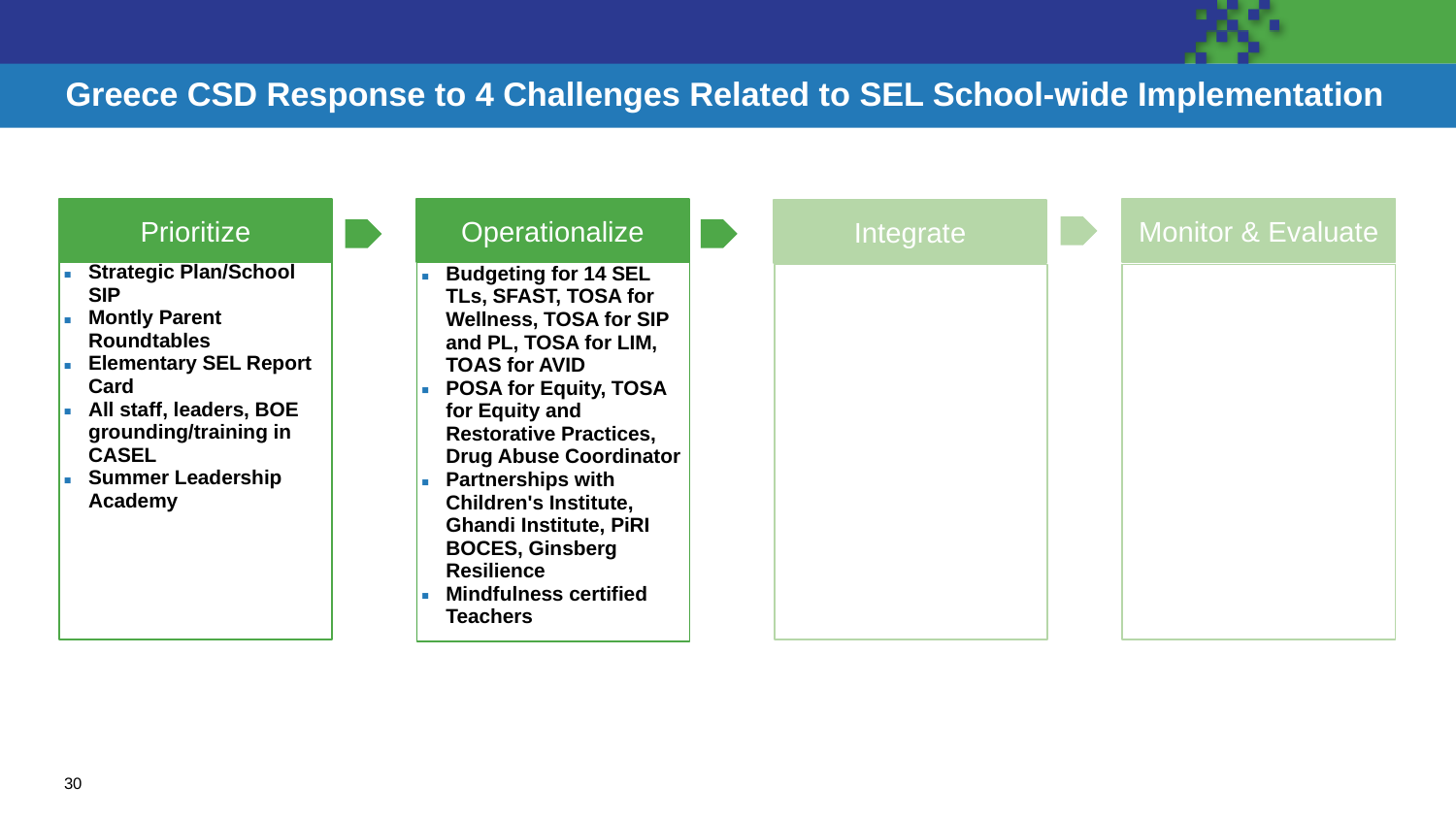

# Greece CSD Response to 4 Challenges Related to SEL School-wide Implementation
Prioritize
Operationalize
Monitor & Evaluate
Integrate

Strategic Plan/School SIP
Montly Parent Roundtables
Elementary SEL Report Card
All staff, leaders, BOE grounding/training in CASEL
Summer Leadership Academy
Budgeting for 14 SEL TLs, SFAST, TOSA for Wellness, TOSA for SIP and PL, TOSA for LIM, TOAS for AVID
POSA for Equity, TOSA for Equity and Restorative Practices, Drug Abuse Coordinator
Partnerships with Children's Institute, Ghandi Institute, PiRI BOCES, Ginsberg Resilience
Mindfulness certified Teachers

30